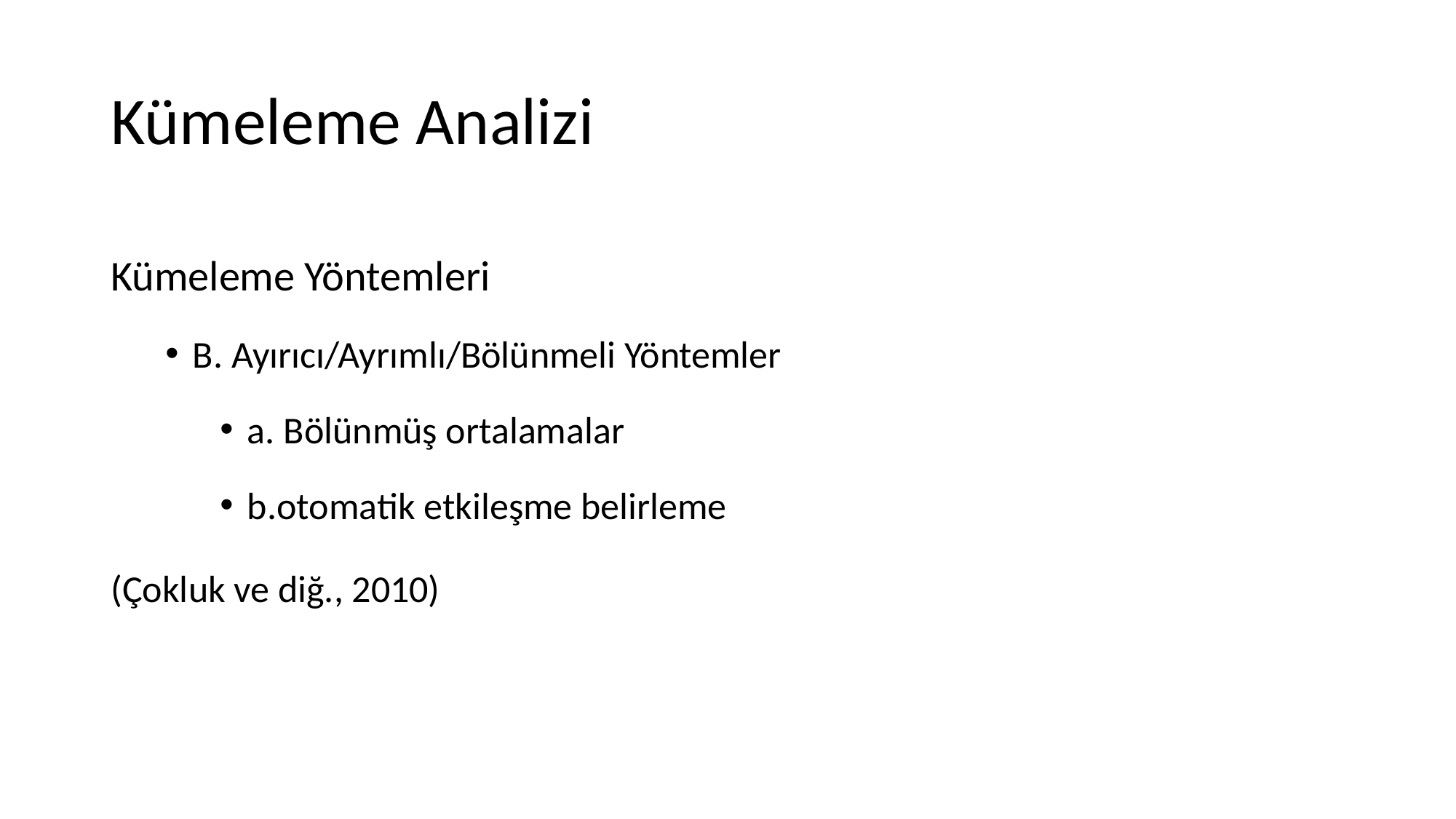

# Kümeleme Analizi
Kümeleme Yöntemleri
B. Ayırıcı/Ayrımlı/Bölünmeli Yöntemler
a. Bölünmüş ortalamalar
b.otomatik etkileşme belirleme
(Çokluk ve diğ., 2010)